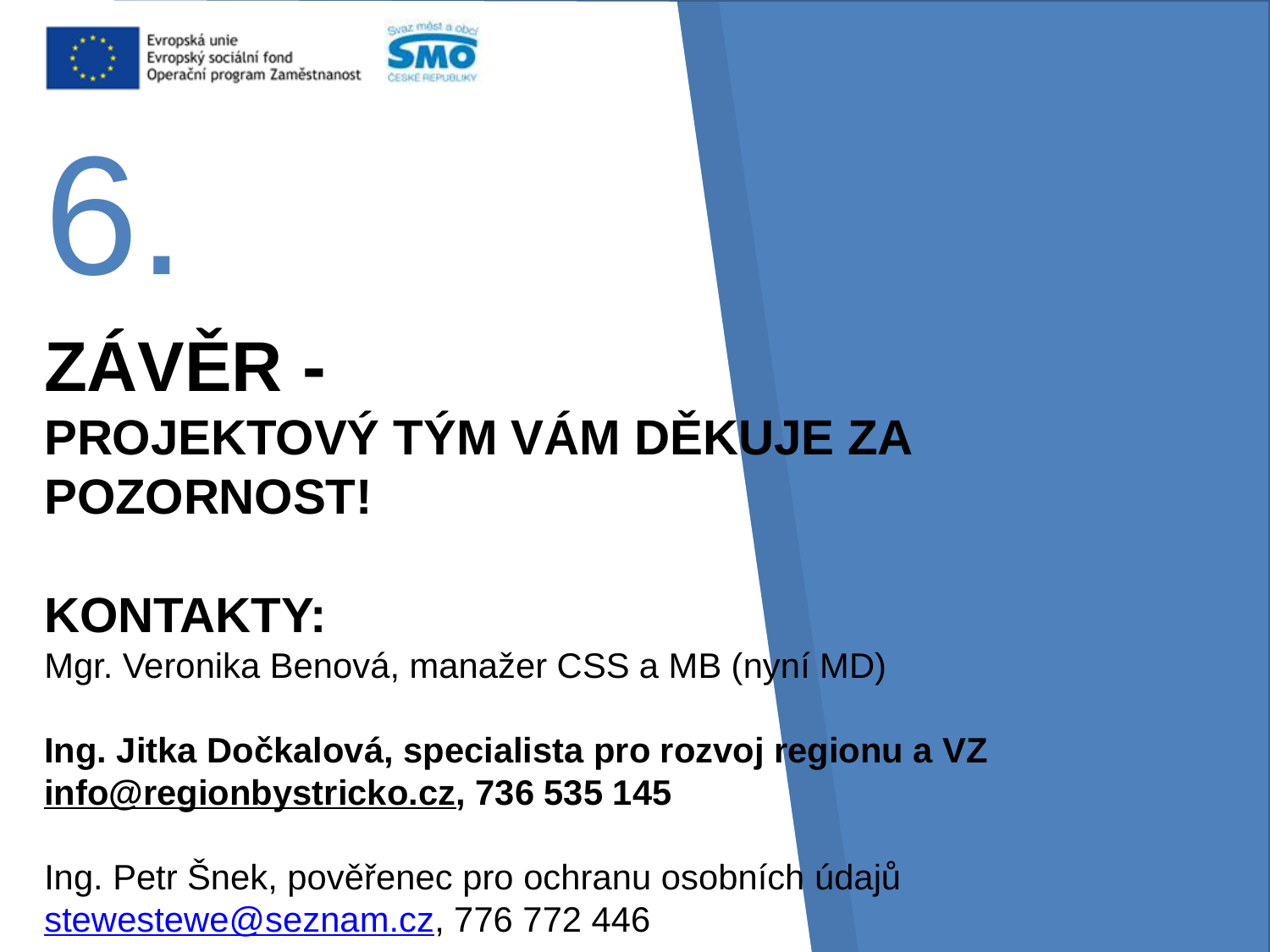

6.
Závěr -
projektový tým Vám Děkuje za pozornost!
Kontakty:
Mgr. Veronika Benová, manažer CSS a MB (nyní MD)
Ing. Jitka Dočkalová, specialista pro rozvoj regionu a VZ
info@regionbystricko.cz, 736 535 145
Ing. Petr Šnek, pověřenec pro ochranu osobních údajů
stewestewe@seznam.cz, 776 772 446